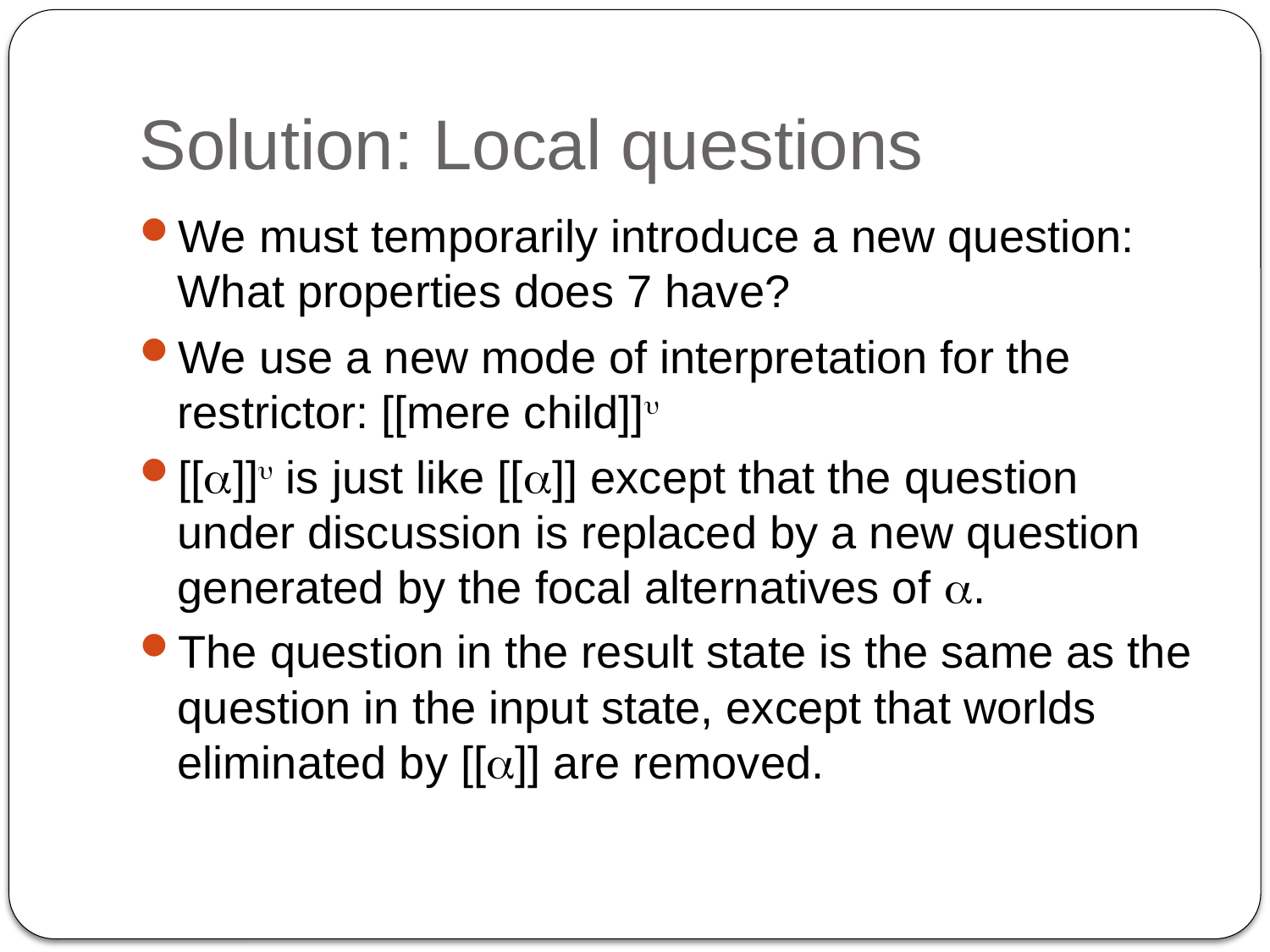

# Solution: Local questions
We must temporarily introduce a new question: What properties does 7 have?
We use a new mode of interpretation for the restrictor: [[mere child]]υ
[[α]]υ is just like [[α]] except that the question under discussion is replaced by a new question generated by the focal alternatives of α.
The question in the result state is the same as the question in the input state, except that worlds eliminated by [[α]] are removed.